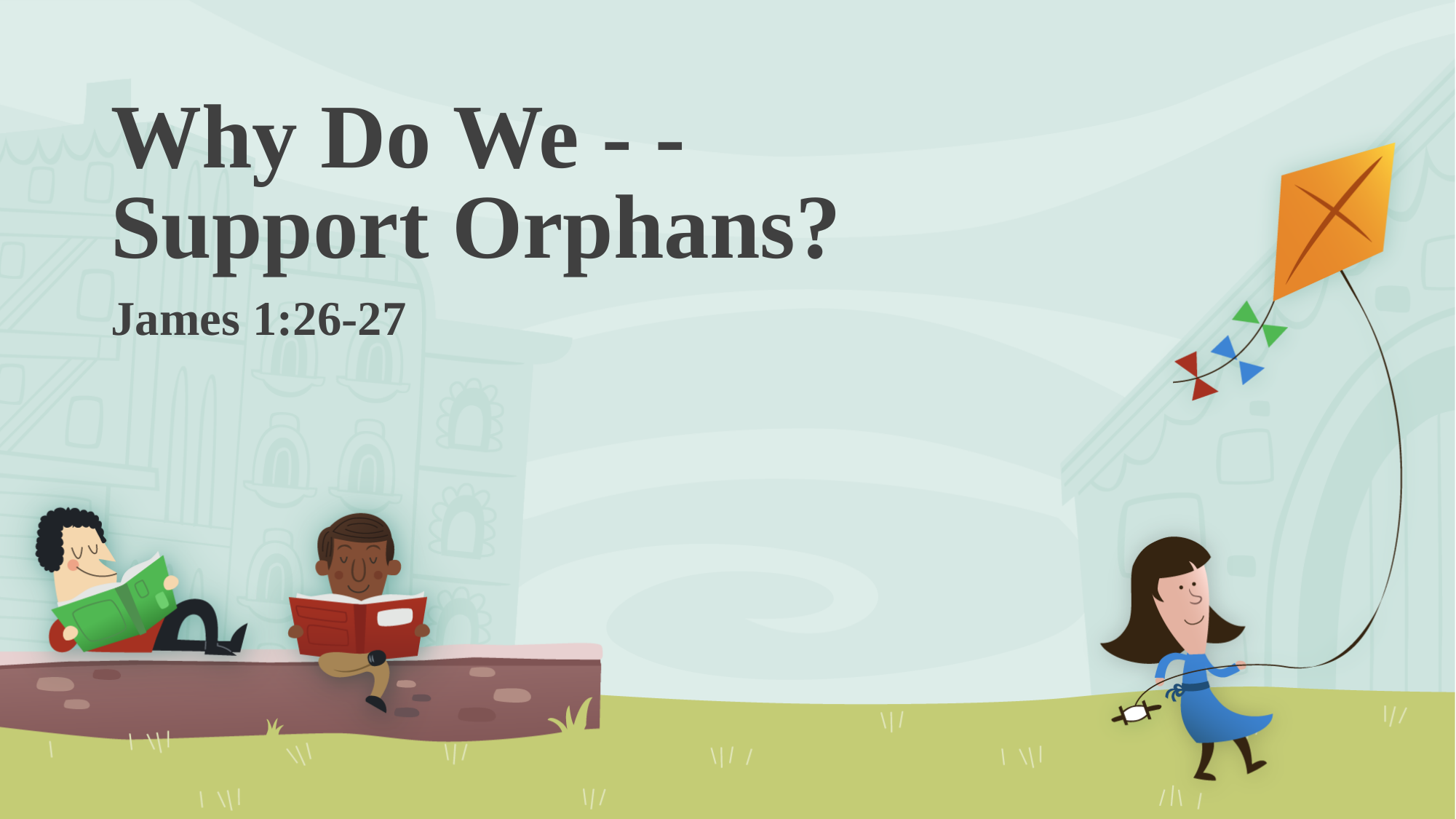

# Why Do We - - Support Orphans?
James 1:26-27